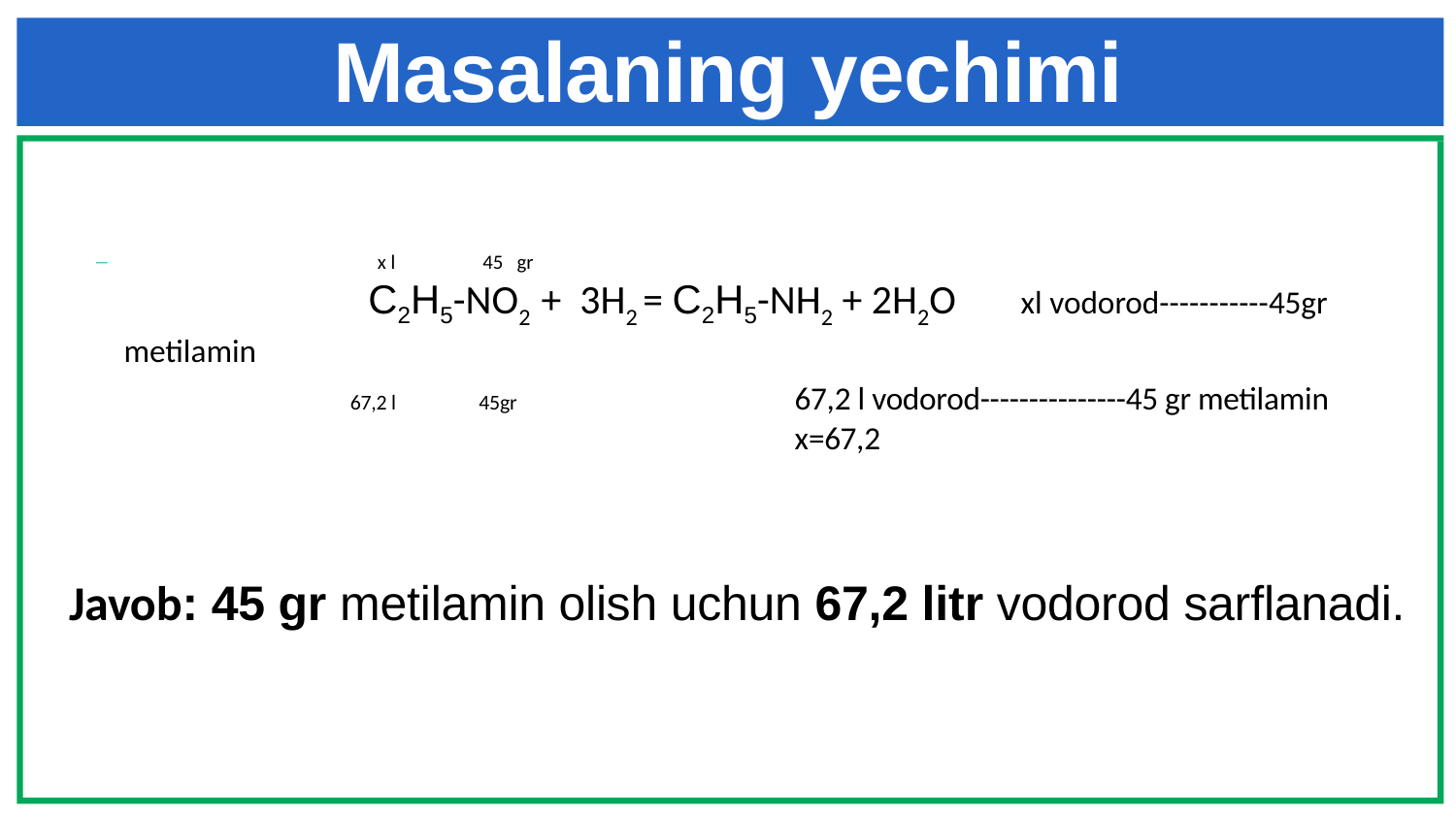

# Masalaning yechimi
                                                       x l                   45   gr                                                                                                                                                                                                                                                     C2H5-NO2  +  3H2 = C2H5-NH2 + 2H2O       xl vodorod-----------45gr metilamin
                               67,2 l                  45gr                                                            67,2 l vodorod---------------45 gr metilamin                                         x=67,2

Javob: 45 gr metilamin olish uchun 67,2 litr vodorod sarflanadi.